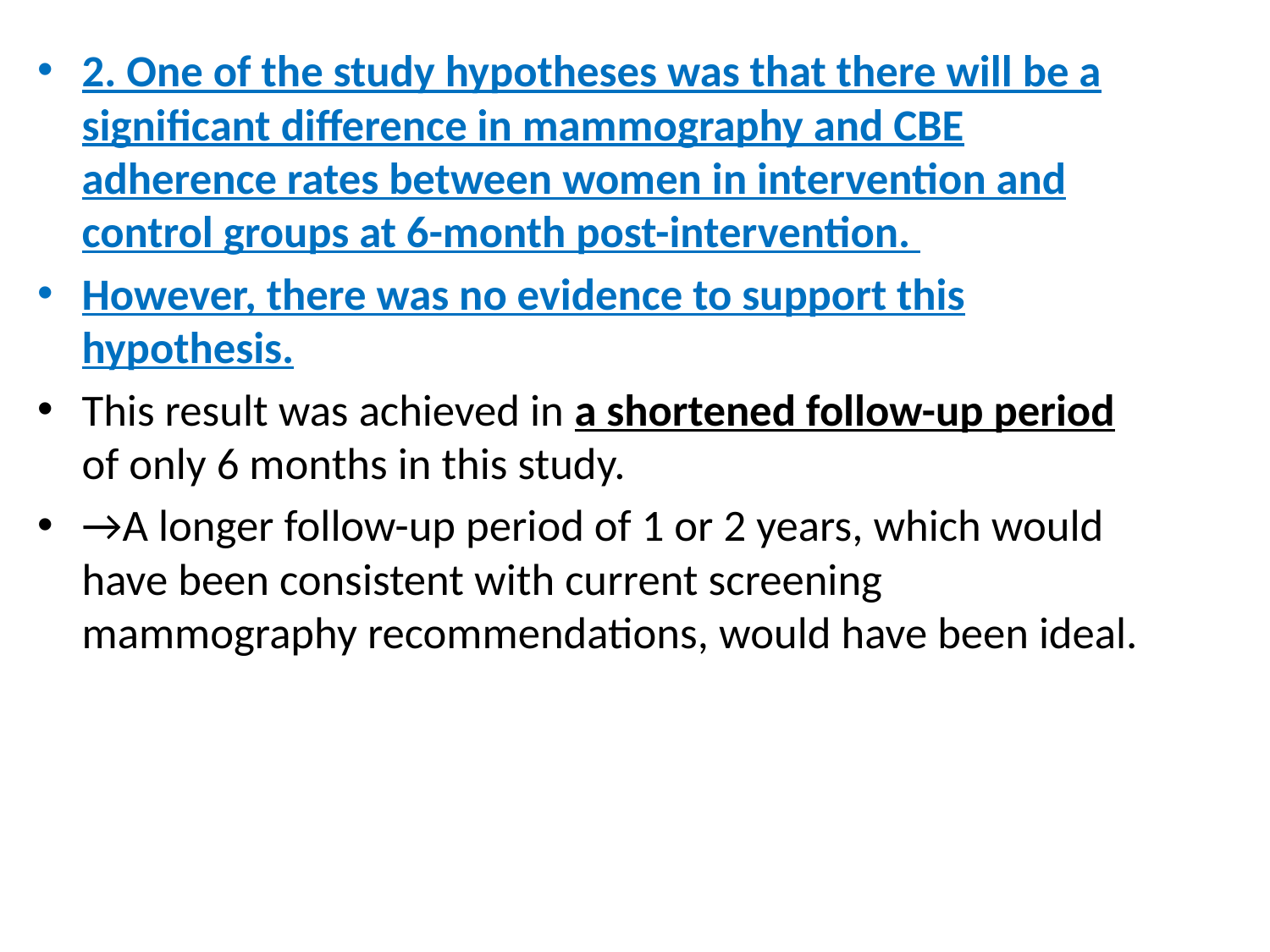

2. One of the study hypotheses was that there will be a significant difference in mammography and CBE adherence rates between women in intervention and control groups at 6-month post-intervention.
However, there was no evidence to support this hypothesis.
This result was achieved in a shortened follow-up period of only 6 months in this study.
→A longer follow-up period of 1 or 2 years, which would have been consistent with current screening mammography recommendations, would have been ideal.